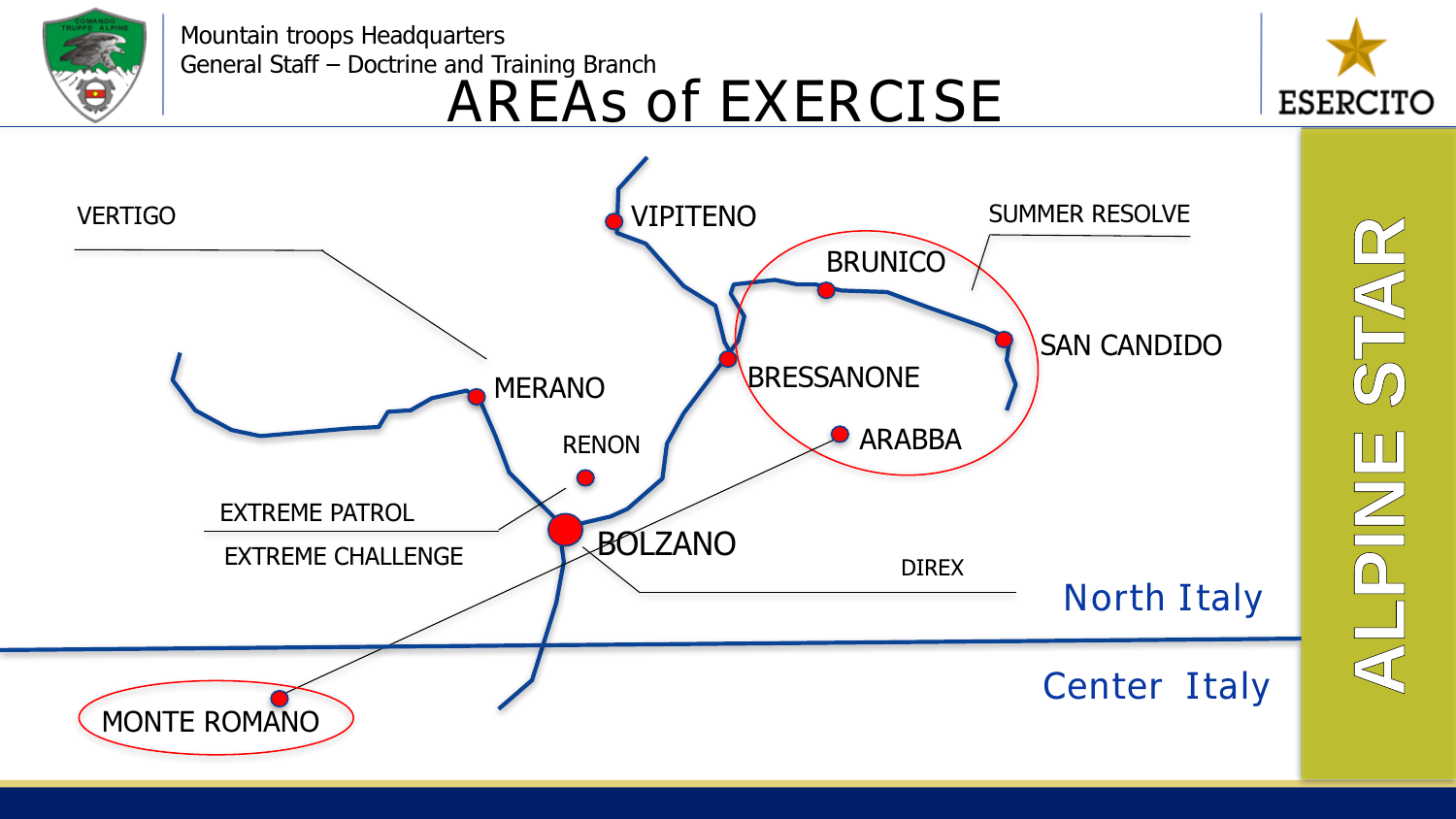

AREAs of EXERCISE

ALPINE STAR

VIPITENO
SUMMER RESOLVE
VERTIGO

BRUNICO

SAN CANDIDO

BRESSANONE

MERANO

ARABBA
RENON

EXTREME PATROL

BOLZANO
EXTREME CHALLENGE
DIREX
North Italy
Center  Italy

MONTE ROMANO